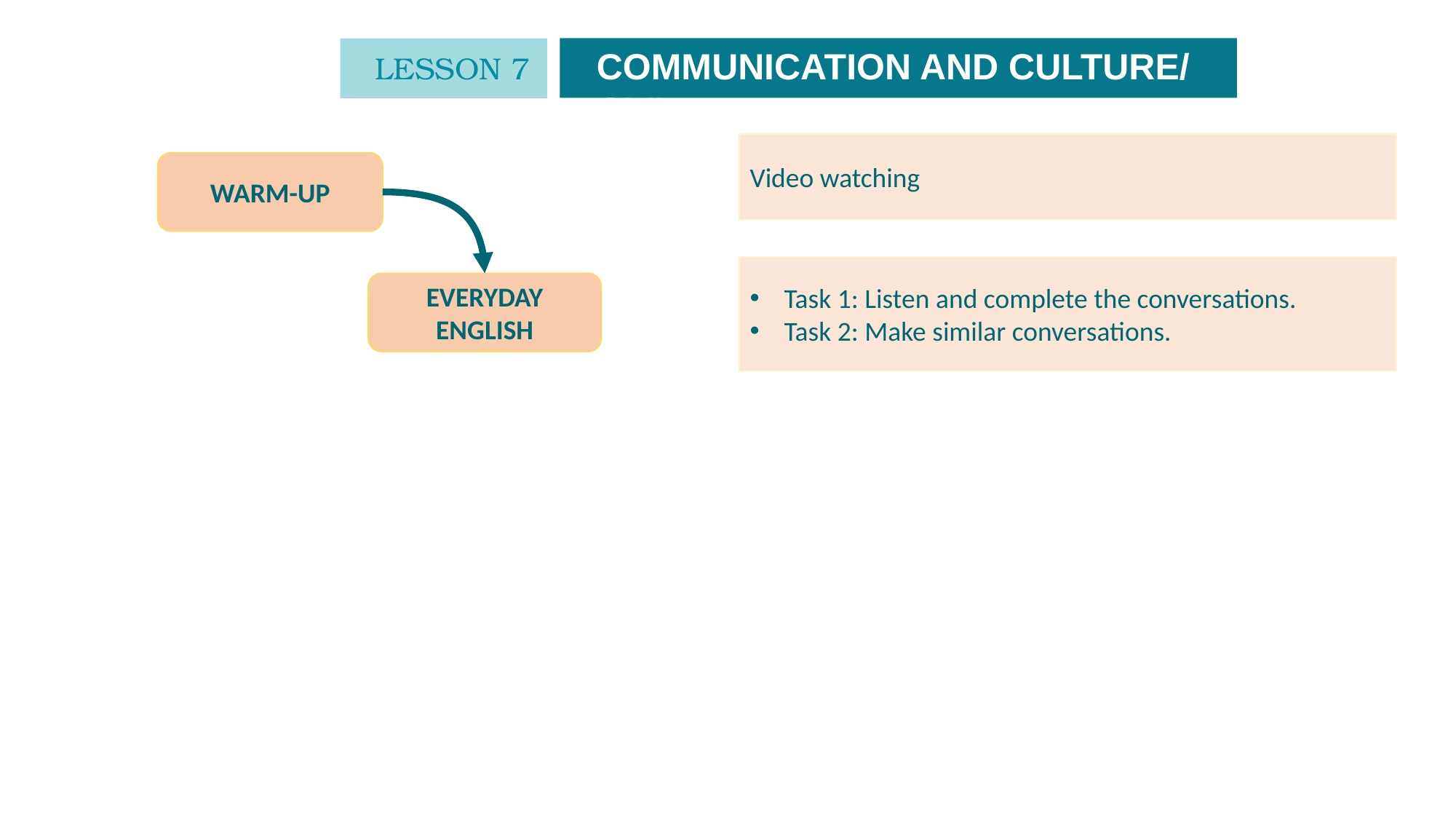

COMMUNICATION AND CULTURE/ CLIL

LESSON 7
Video watching
WARM-UP

Task 1: Listen and complete the conversations.
Task 2: Make similar conversations.
EVERYDAY ENGLISH